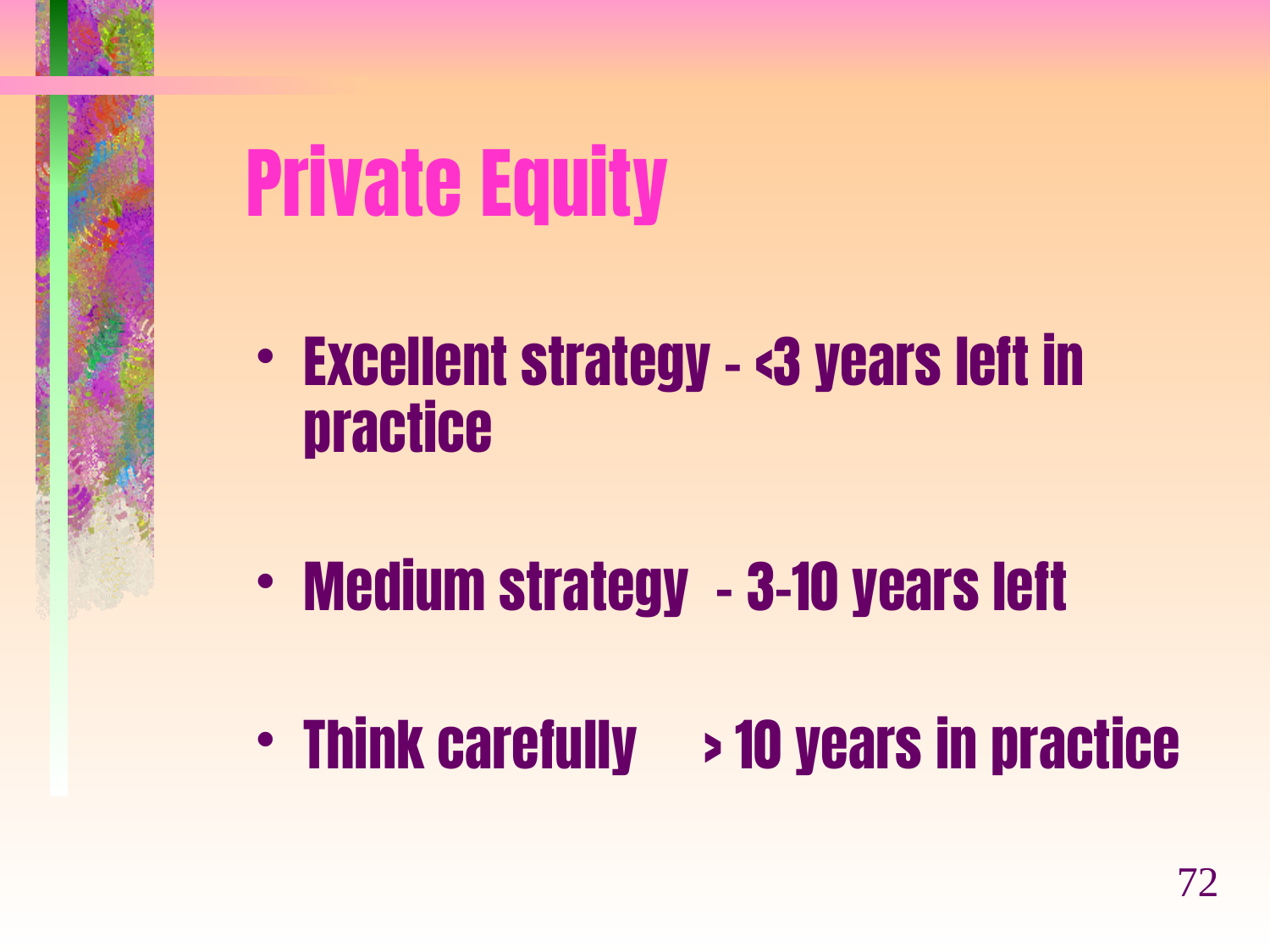

# Private Equity

Excellent strategy – <3 years left in practice

Medium strategy  – 3-10 years left

Think carefully     > 10 years in practice
72